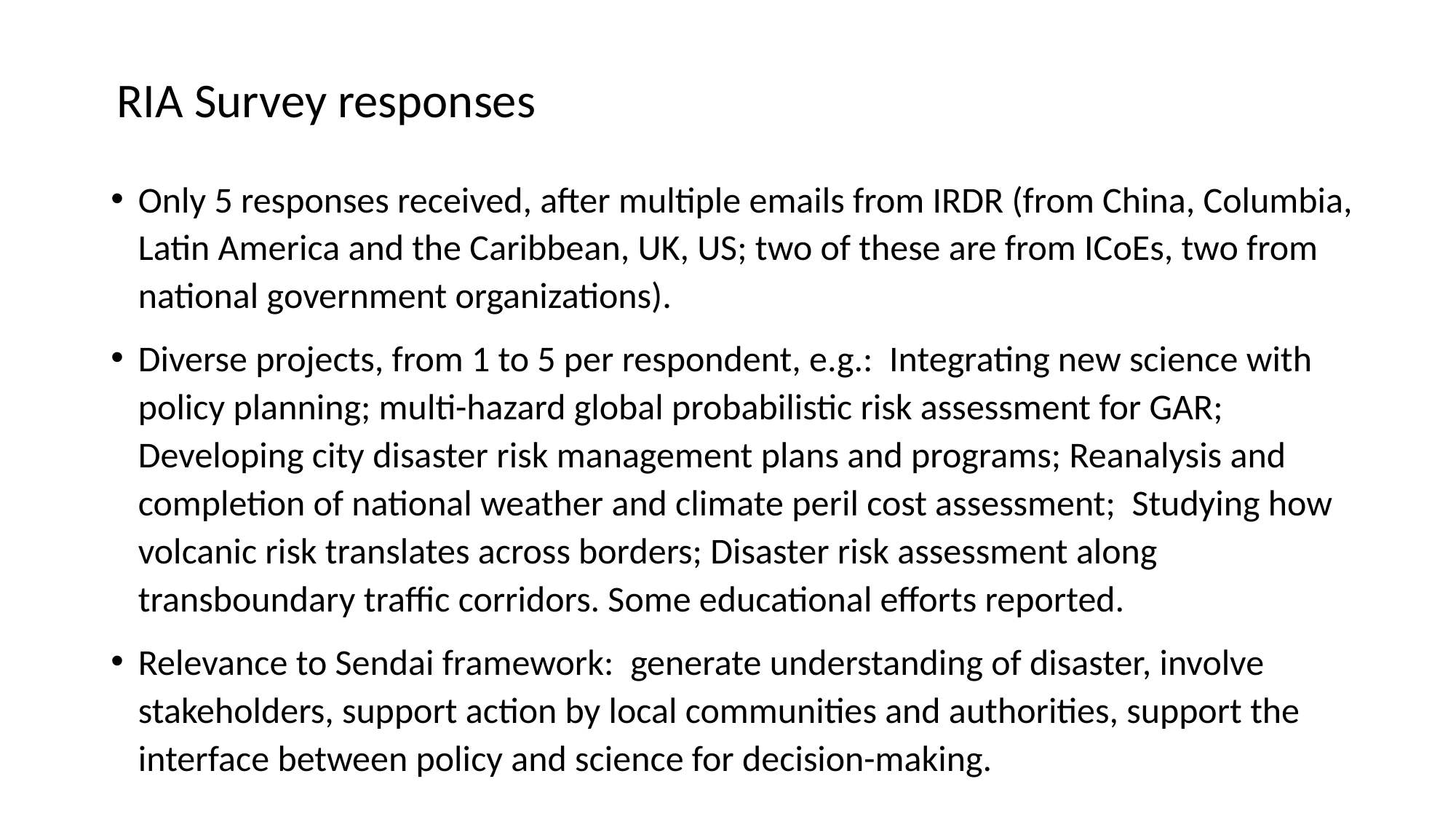

# RIA Survey responses
Only 5 responses received, after multiple emails from IRDR (from China, Columbia, Latin America and the Caribbean, UK, US; two of these are from ICoEs, two from national government organizations).
Diverse projects, from 1 to 5 per respondent, e.g.:  Integrating new science with policy planning; multi-hazard global probabilistic risk assessment for GAR; Developing city disaster risk management plans and programs; Reanalysis and completion of national weather and climate peril cost assessment;  Studying how volcanic risk translates across borders; Disaster risk assessment along transboundary traffic corridors. Some educational efforts reported.
Relevance to Sendai framework:  generate understanding of disaster, involve stakeholders, support action by local communities and authorities, support the interface between policy and science for decision-making.